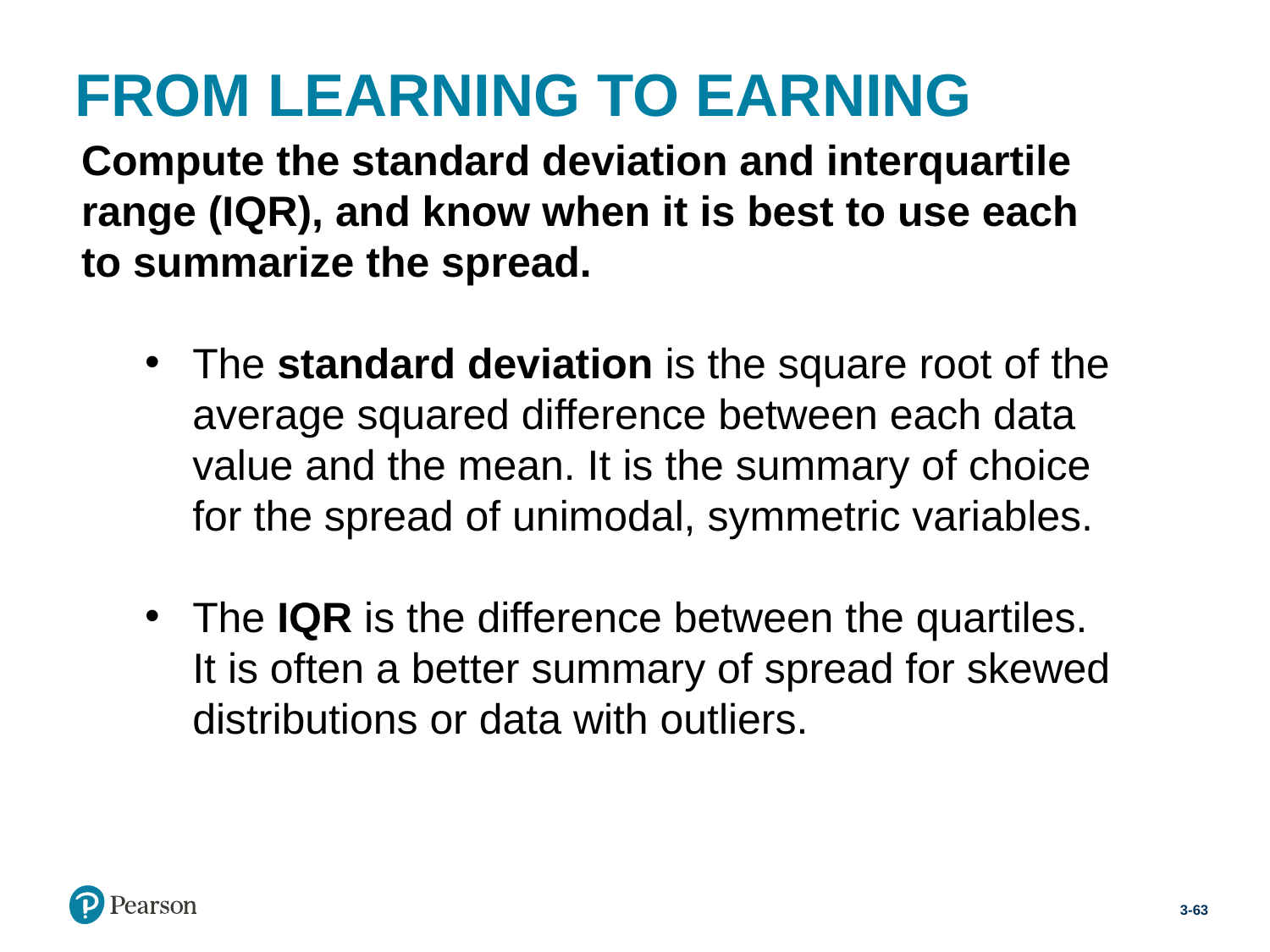

# FROM LEARNING TO EARNING
Compute the standard deviation and interquartile range (IQR), and know when it is best to use each to summarize the spread.

The standard deviation is the square root of the average squared difference between each data value and the mean. It is the summary of choice for the spread of unimodal, symmetric variables.

The IQR is the difference between the quartiles. It is often a better summary of spread for skewed distributions or data with outliers.

3-63